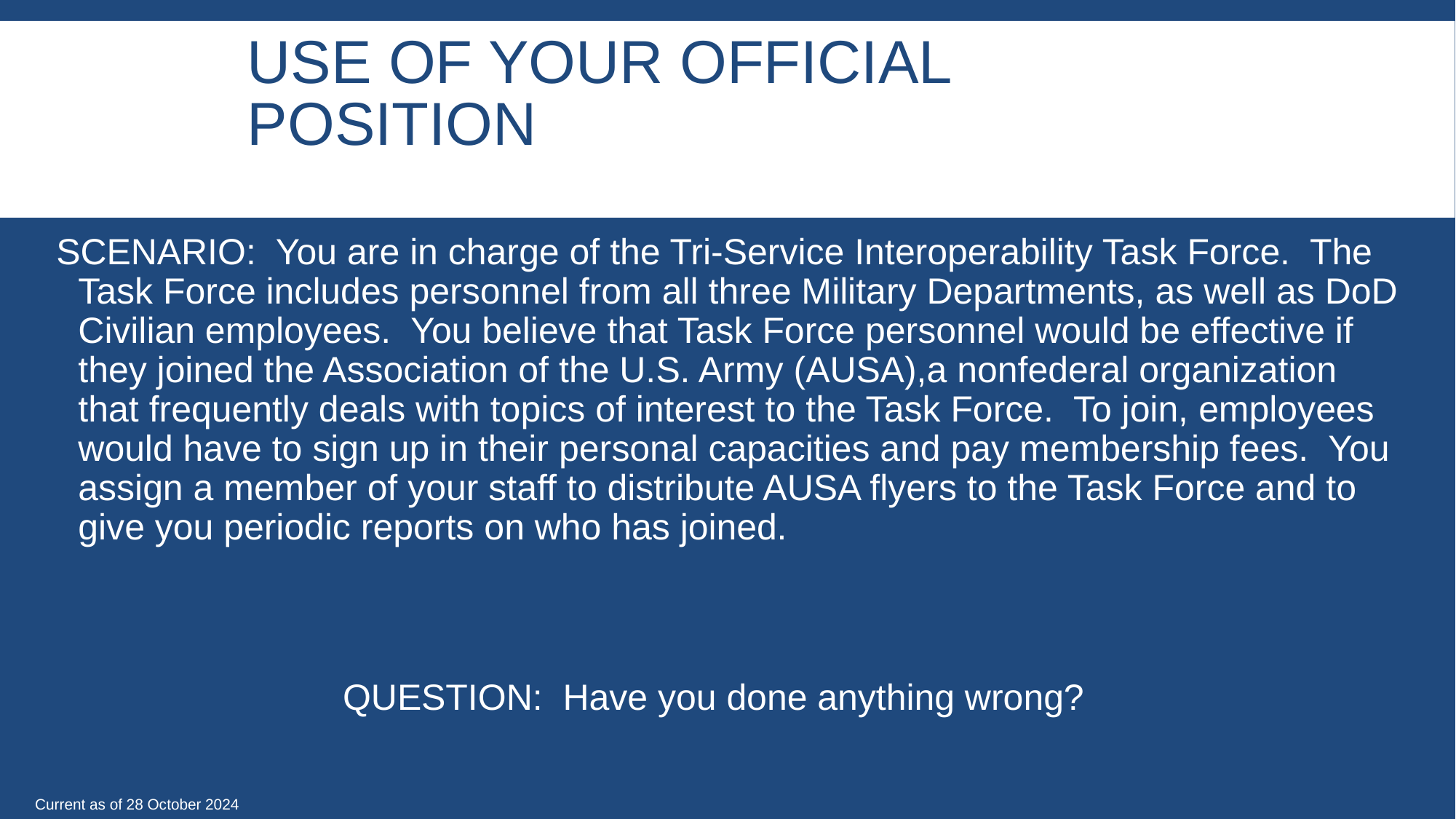

# Use of Your Official Position
SCENARIO:  You are in charge of the Tri-Service Interoperability Task Force.  The Task Force includes personnel from all three Military Departments, as well as DoD Civilian employees.  You believe that Task Force personnel would be effective if they joined the Association of the U.S. Army (AUSA),a nonfederal organization that frequently deals with topics of interest to the Task Force.  To join, employees would have to sign up in their personal capacities and pay membership fees.  You assign a member of your staff to distribute AUSA flyers to the Task Force and to give you periodic reports on who has joined.
QUESTION:  Have you done anything wrong?